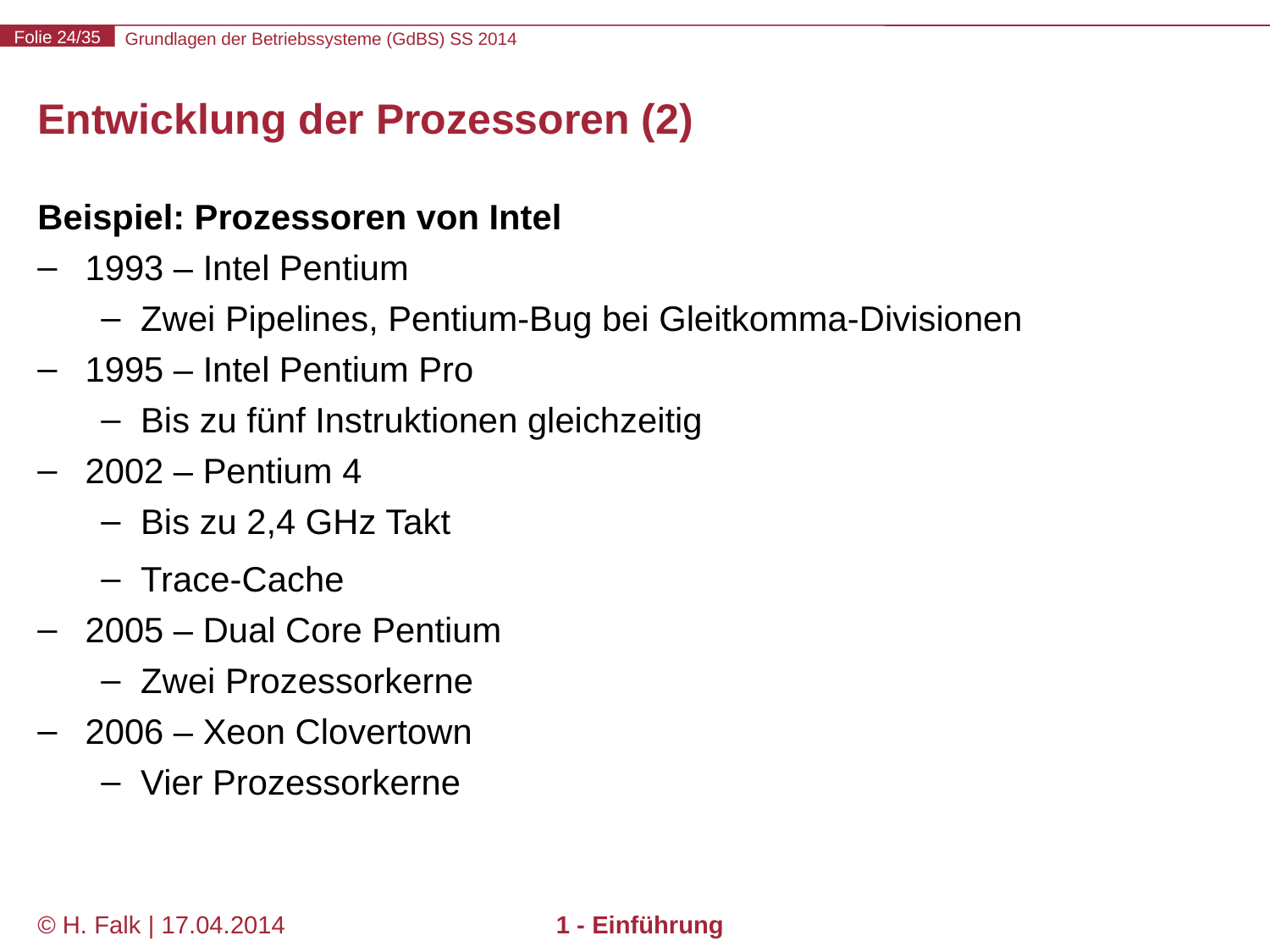

# Entwicklung der Prozessoren (2)
Beispiel: Prozessoren von Intel
1993 – Intel Pentium
Zwei Pipelines, Pentium-Bug bei Gleitkomma-Divisionen
1995 – Intel Pentium Pro
Bis zu fünf Instruktionen gleichzeitig
2002 – Pentium 4
Bis zu 2,4 GHz Takt
Trace-Cache
2005 – Dual Core Pentium
Zwei Prozessorkerne
2006 – Xeon Clovertown
Vier Prozessorkerne
© H. Falk | 17.04.2014
1 - Einführung